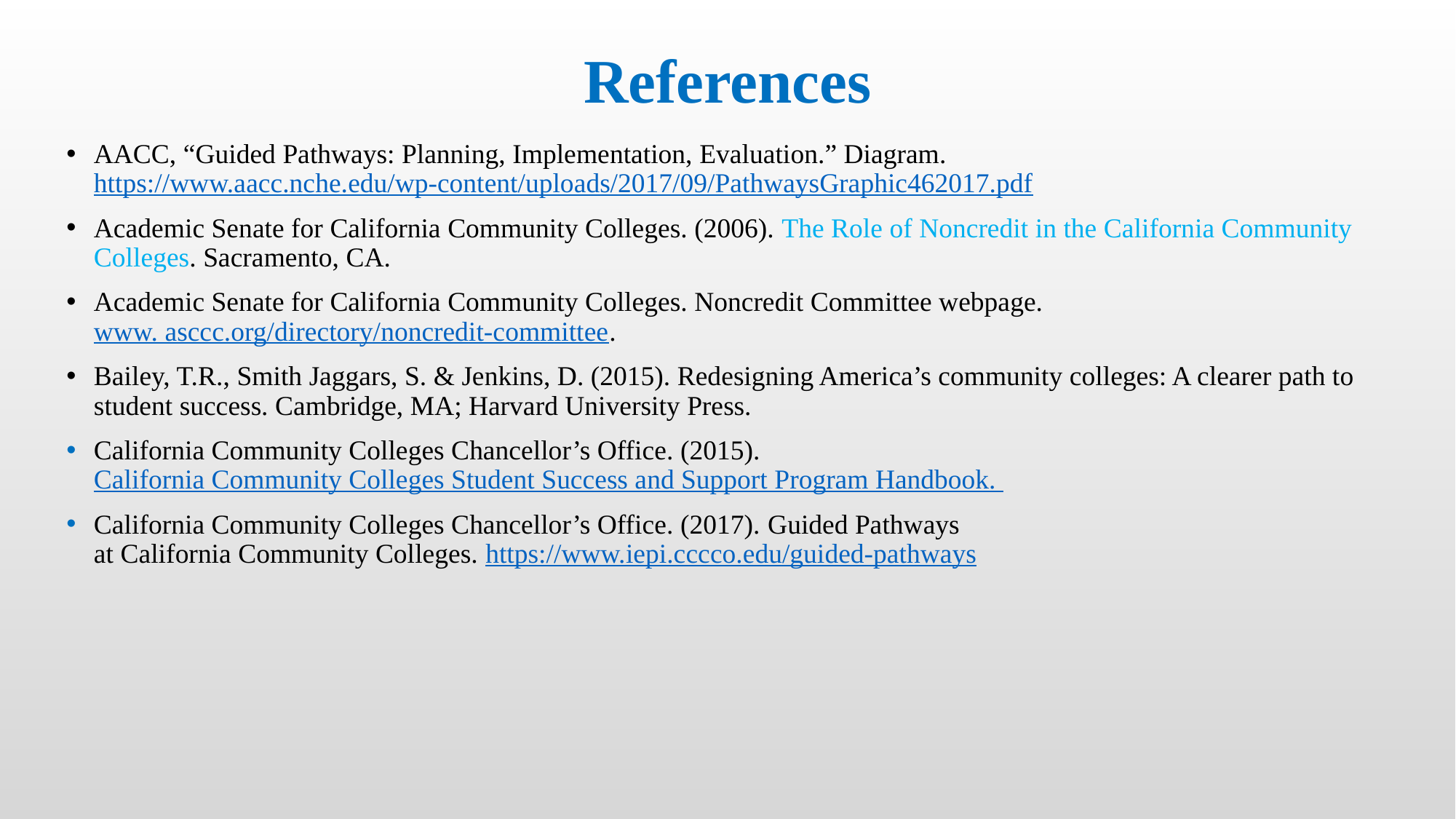

# References
AACC, “Guided Pathways: Planning, Implementation, Evaluation.” Diagram. https://www.aacc.nche.edu/wp-content/uploads/2017/09/PathwaysGraphic462017.pdf
Academic Senate for California Community Colleges. (2006). The Role of Noncredit in the California Community Colleges. Sacramento, CA.
Academic Senate for California Community Colleges. Noncredit Committee webpage.  www. asccc.org/directory/noncredit-committee.
Bailey, T.R., Smith Jaggars, S. & Jenkins, D. (2015). Redesigning America’s community colleges: A clearer path to student success. Cambridge, MA; Harvard University Press.
California Community Colleges Chancellor’s Office. (2015). California Community Colleges Student Success and Support Program Handbook.
California Community Colleges Chancellor’s Office. (2017). Guided Pathways
at California Community Colleges. https://www.iepi.cccco.edu/guided-pathways